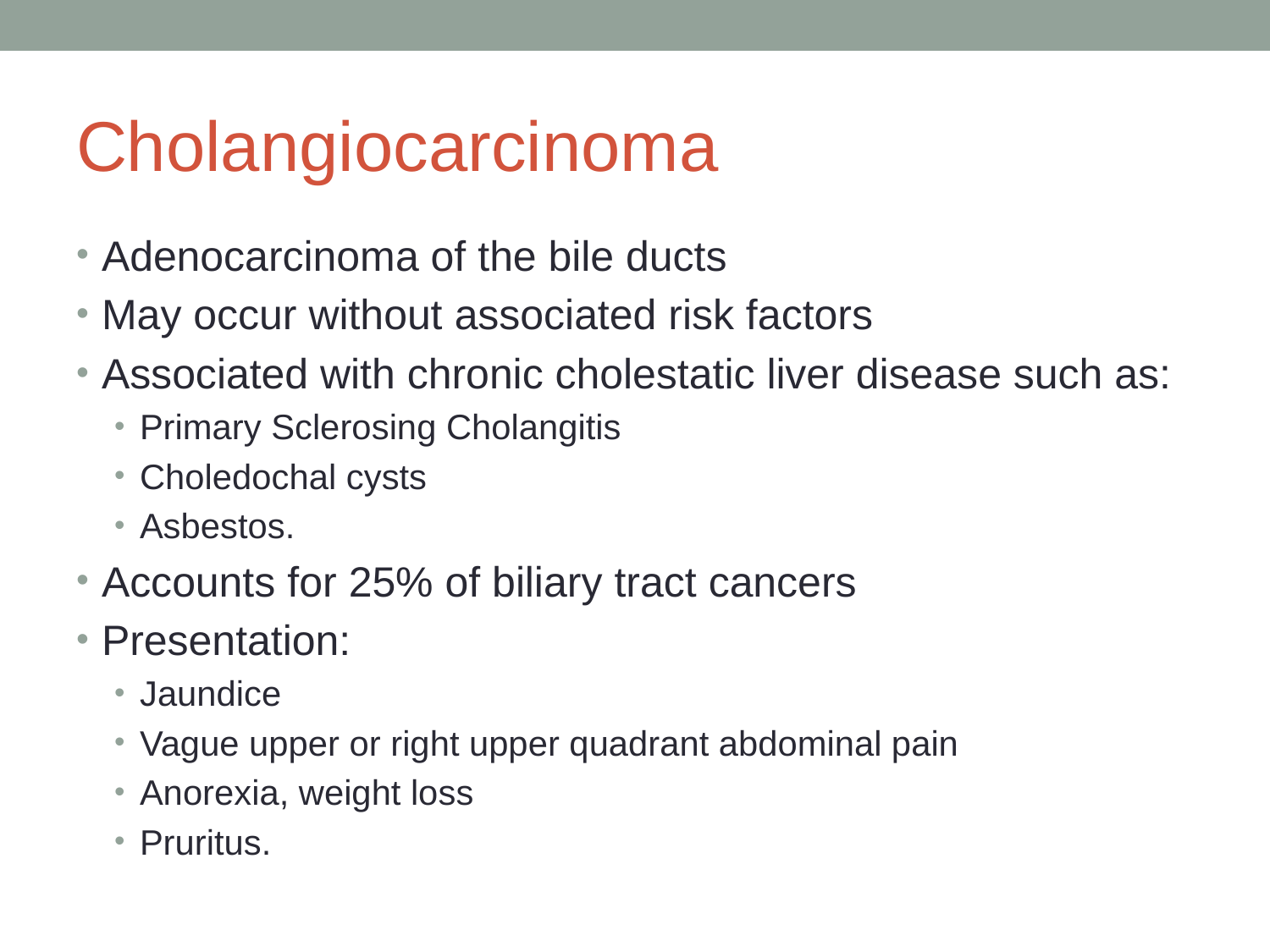

# Cholangiocarcinoma
Adenocarcinoma of the bile ducts
May occur without associated risk factors
Associated with chronic cholestatic liver disease such as:
Primary Sclerosing Cholangitis
Choledochal cysts
Asbestos.
Accounts for 25% of biliary tract cancers
Presentation:
Jaundice
Vague upper or right upper quadrant abdominal pain
Anorexia, weight loss
Pruritus.